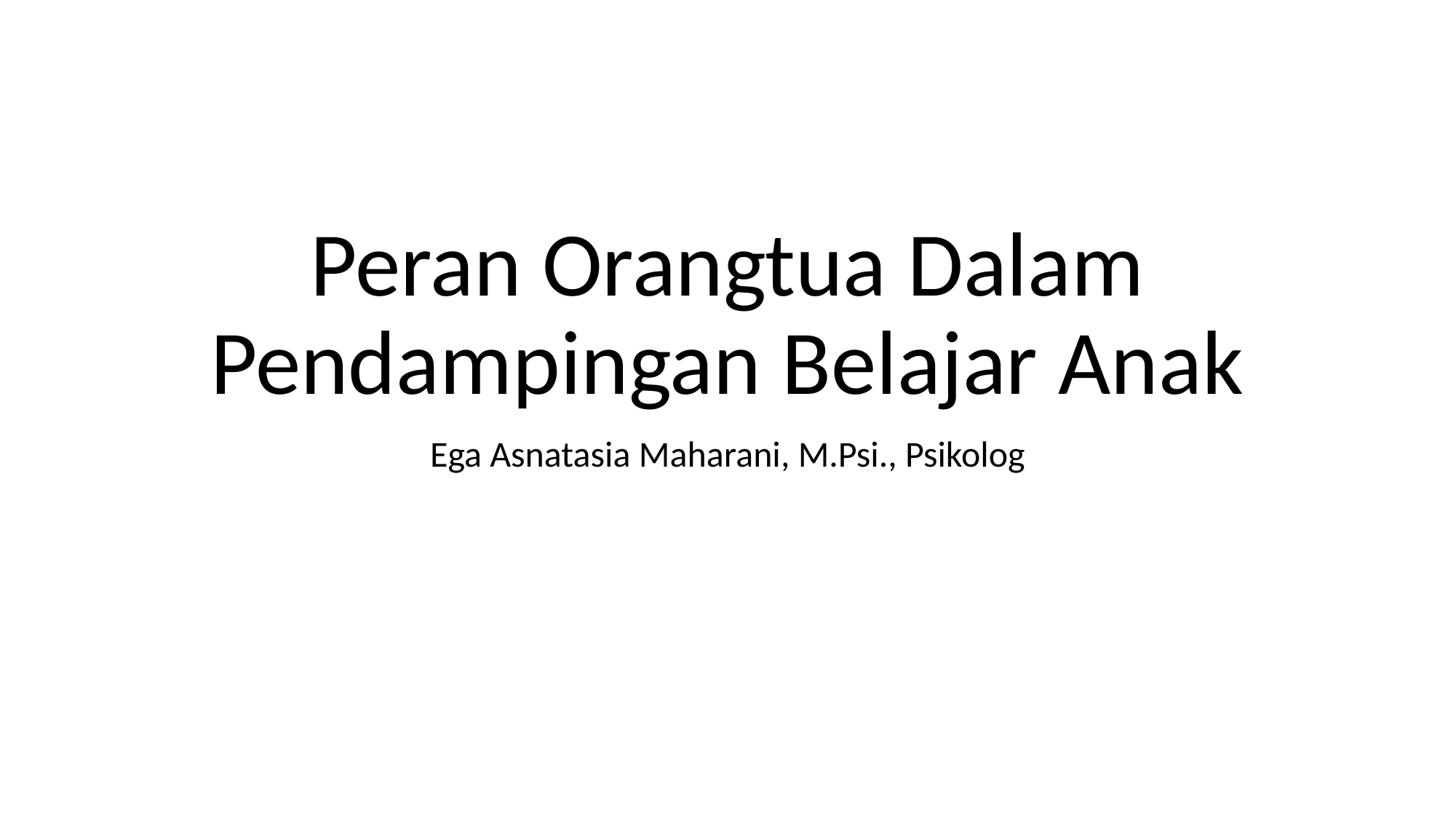

# Peran Orangtua Dalam Pendampingan Belajar Anak
Ega Asnatasia Maharani, M.Psi., Psikolog